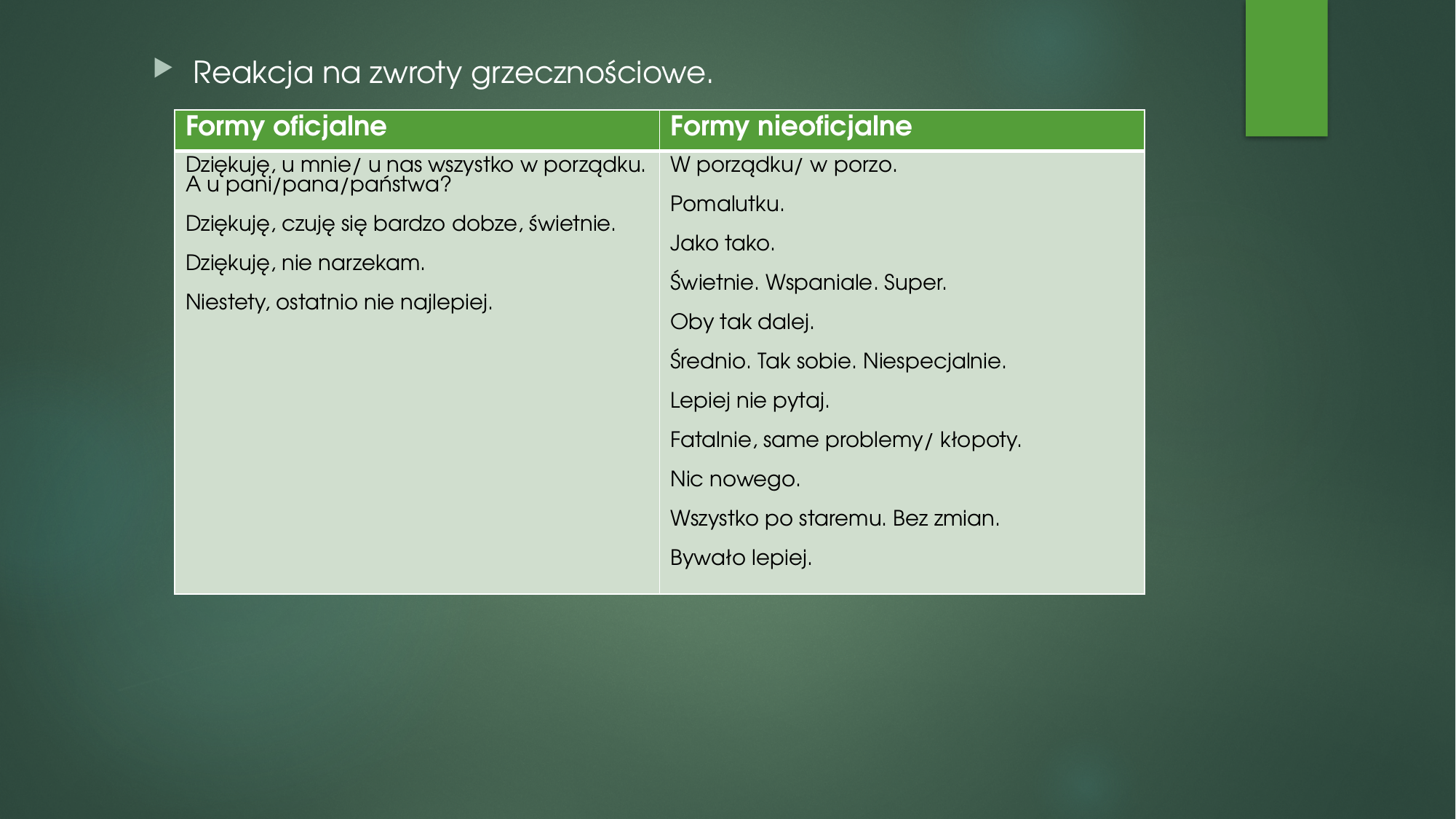

Reakcja na zwroty grzecznościowe.

| Formy oficjalne | Formy nieoficjalne |
| --- | --- |
| Dziękuję, u mnie/ u nas wszystko w porządku. A u pani/pana/państwa? Dziękuję, czuję się bardzo dobze, świetnie. Dziękuję, nie narzekam. Niestety, ostatnio nie najlepiej. | W porządku/ w porzo. Pomalutku. Jako tako. Świetnie. Wspaniale. Super. Oby tak dalej. Średnio. Tak sobie. Niespecjalnie. Lepiej nie pytaj. Fatalnie, same problemy/ kłopoty. Nic nowego. Wszystko po staremu. Bez zmian. Bywało lepiej. |